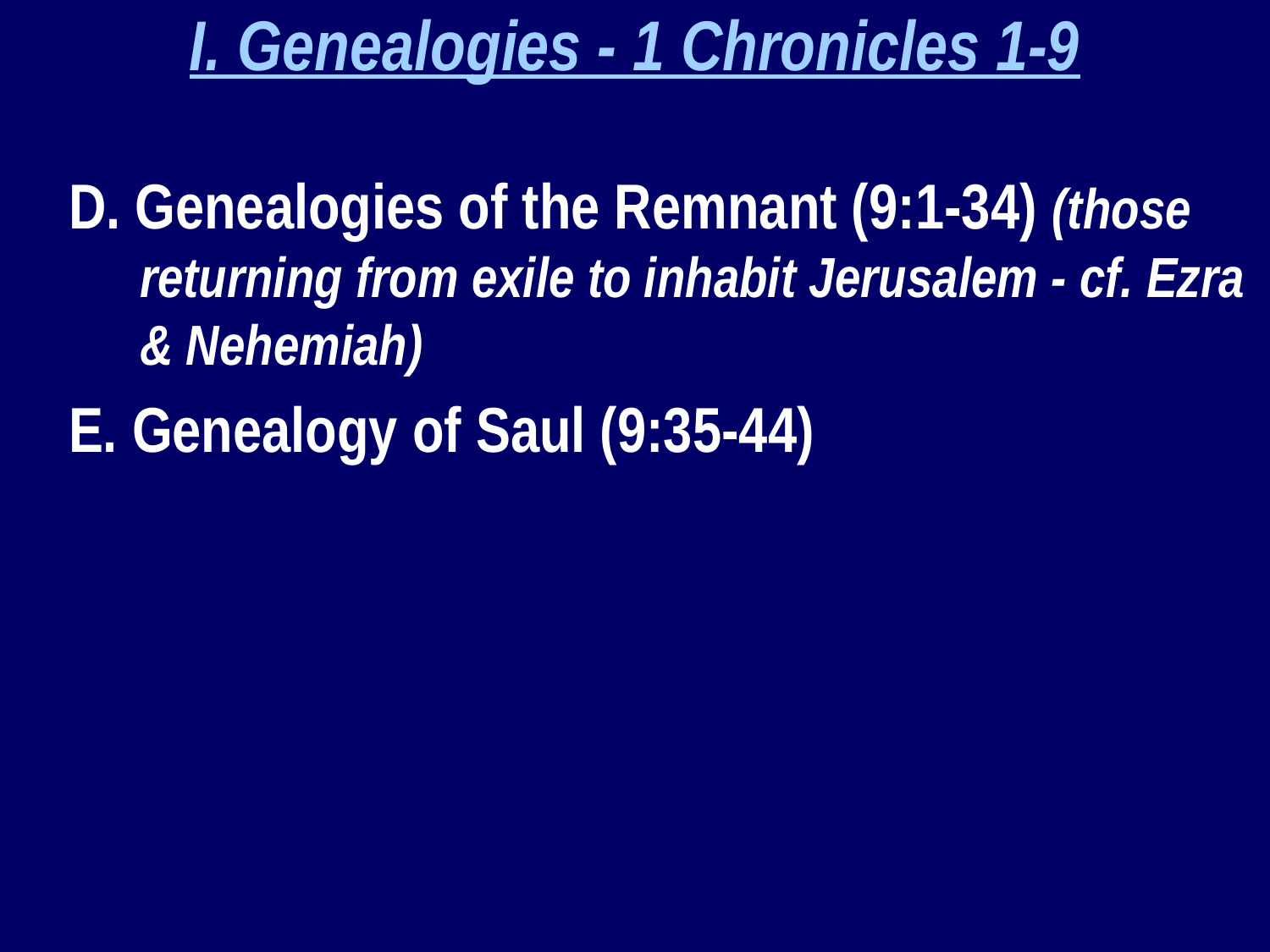

I. Genealogies - 1 Chronicles 1-9
D. Genealogies of the Remnant (9:1-34) (those returning from exile to inhabit Jerusalem - cf. Ezra & Nehemiah)
E. Genealogy of Saul (9:35-44)